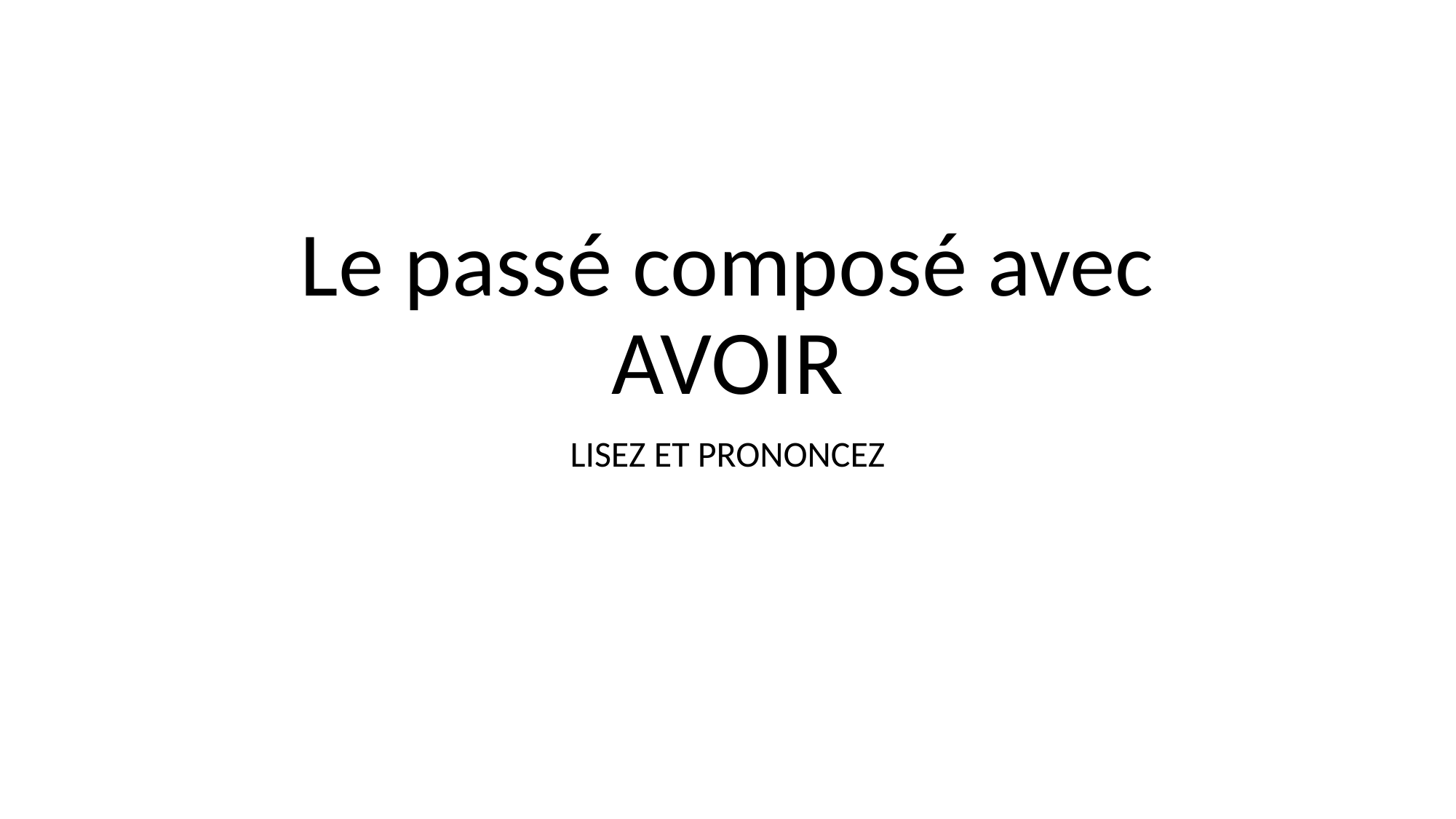

# Le passé composé avec AVOIR
LISEZ ET PRONONCEZ